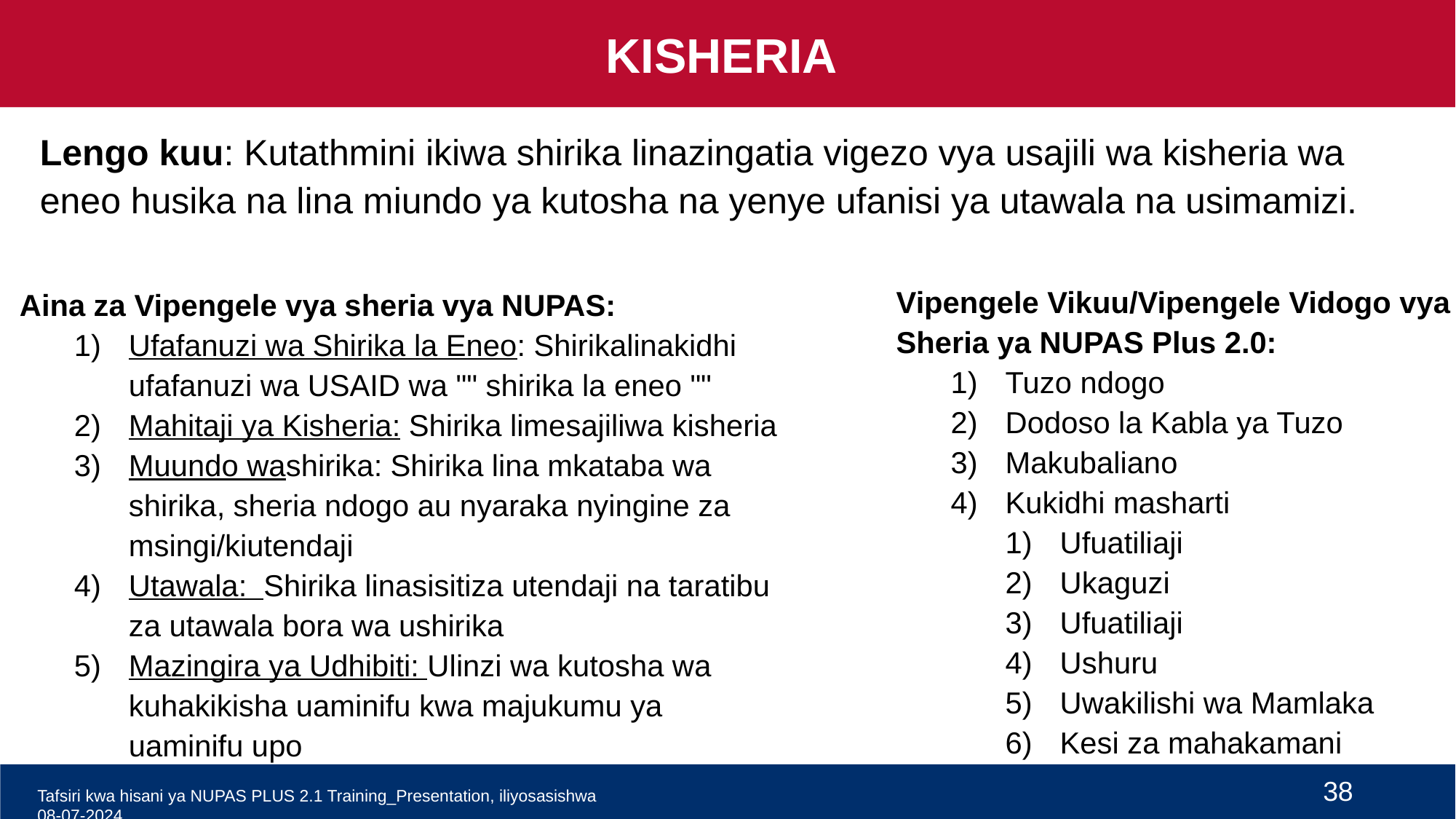

KISHERIA
Lengo kuu: Kutathmini ikiwa shirika linazingatia vigezo vya usajili wa kisheria wa eneo husika na lina miundo ya kutosha na yenye ufanisi ya utawala na usimamizi.
Vipengele Vikuu/Vipengele Vidogo vya Sheria ya NUPAS Plus 2.0:
Tuzo ndogo
Dodoso la Kabla ya Tuzo
Makubaliano
Kukidhi masharti
Ufuatiliaji
Ukaguzi
Ufuatiliaji
Ushuru
Uwakilishi wa Mamlaka
Kesi za mahakamani
Aina za Vipengele vya sheria vya NUPAS:
Ufafanuzi wa Shirika la Eneo: Shirikalinakidhi ufafanuzi wa USAID wa "" shirika la eneo ""
Mahitaji ya Kisheria: Shirika limesajiliwa kisheria
Muundo washirika: Shirika lina mkataba wa shirika, sheria ndogo au nyaraka nyingine za msingi/kiutendaji
Utawala:  Shirika linasisitiza utendaji na taratibu za utawala bora wa ushirika
Mazingira ya Udhibiti: Ulinzi wa kutosha wa kuhakikisha uaminifu kwa majukumu ya uaminifu upo
38
Tafsiri kwa hisani ya NUPAS PLUS 2.1 Training_Presentation, iliyosasishwa 08-07-2024